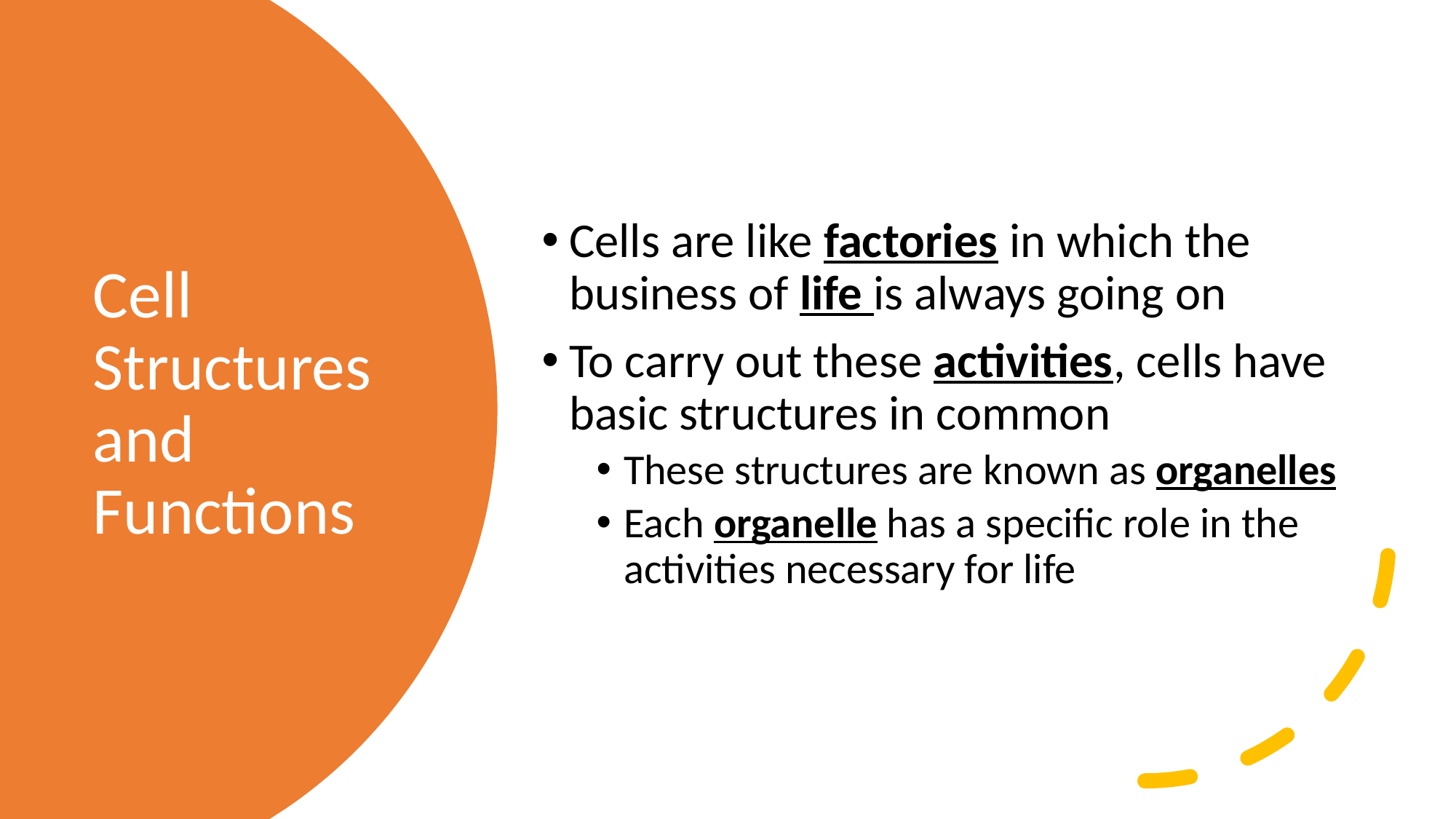

Cells are like factories in which the business of life is always going on
To carry out these activities, cells have basic structures in common
These structures are known as organelles
Each organelle has a specific role in the activities necessary for life
# Cell Structures and Functions